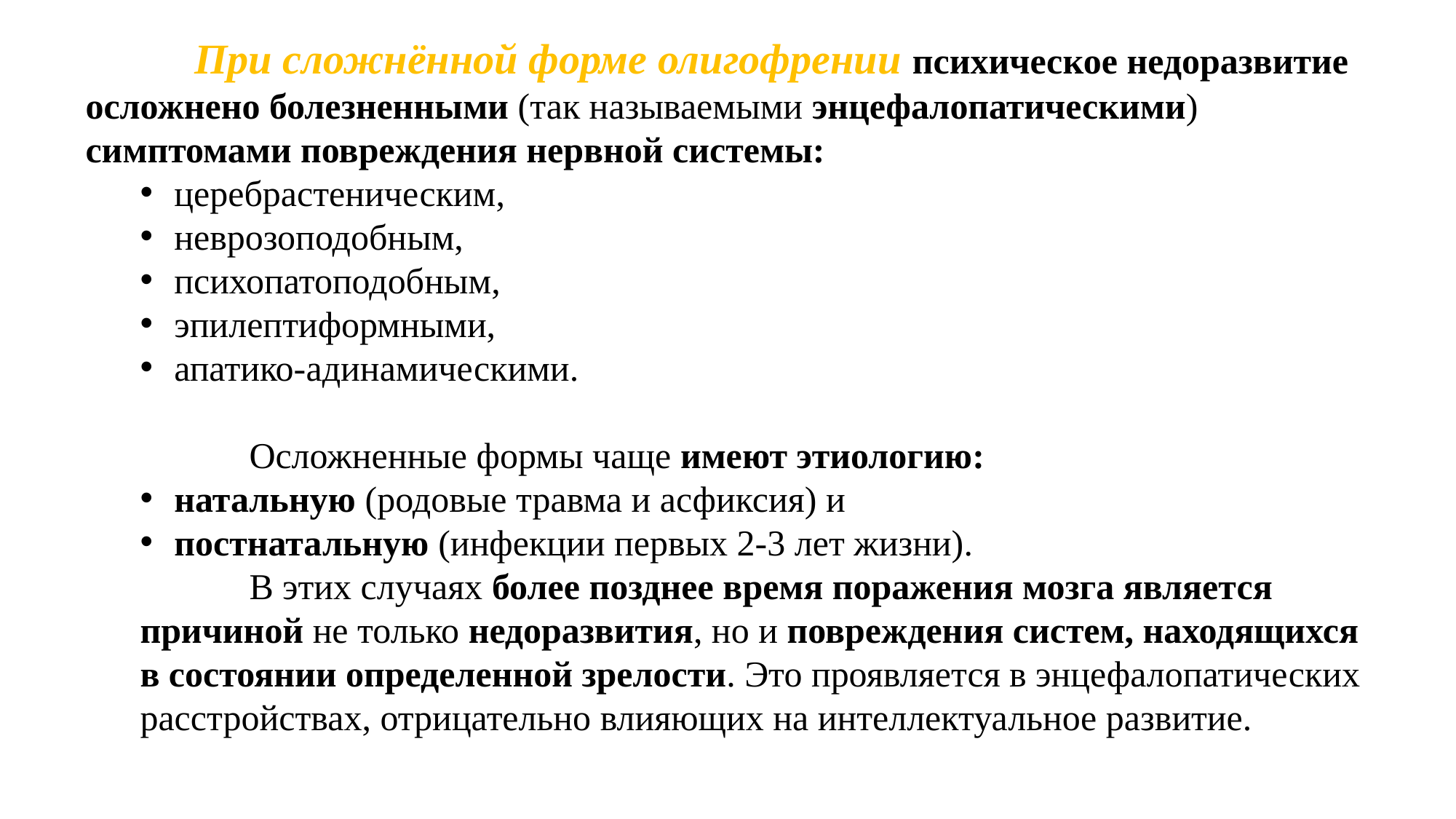

При сложнённой форме олигофрении психическое недоразвитие осложнено болезненными (так называемыми энцефалопатическими) симптомами повреждения нервной системы:
церебрастеническим,
неврозоподобным,
психопатоподобным,
эпилептиформными,
апатико-адинамическими.
	Осложненные формы чаще имеют этиологию:
натальную (родовые травма и асфиксия) и
постнатальную (инфекции первых 2-3 лет жизни).
	В этих случаях более позднее время поражения мозга является причиной не только недоразвития, но и повреждения систем, находящихся в состоянии определенной зрелости. Это проявляется в энцефалопатических расстройствах, отрицательно влияющих на интеллектуальное развитие.